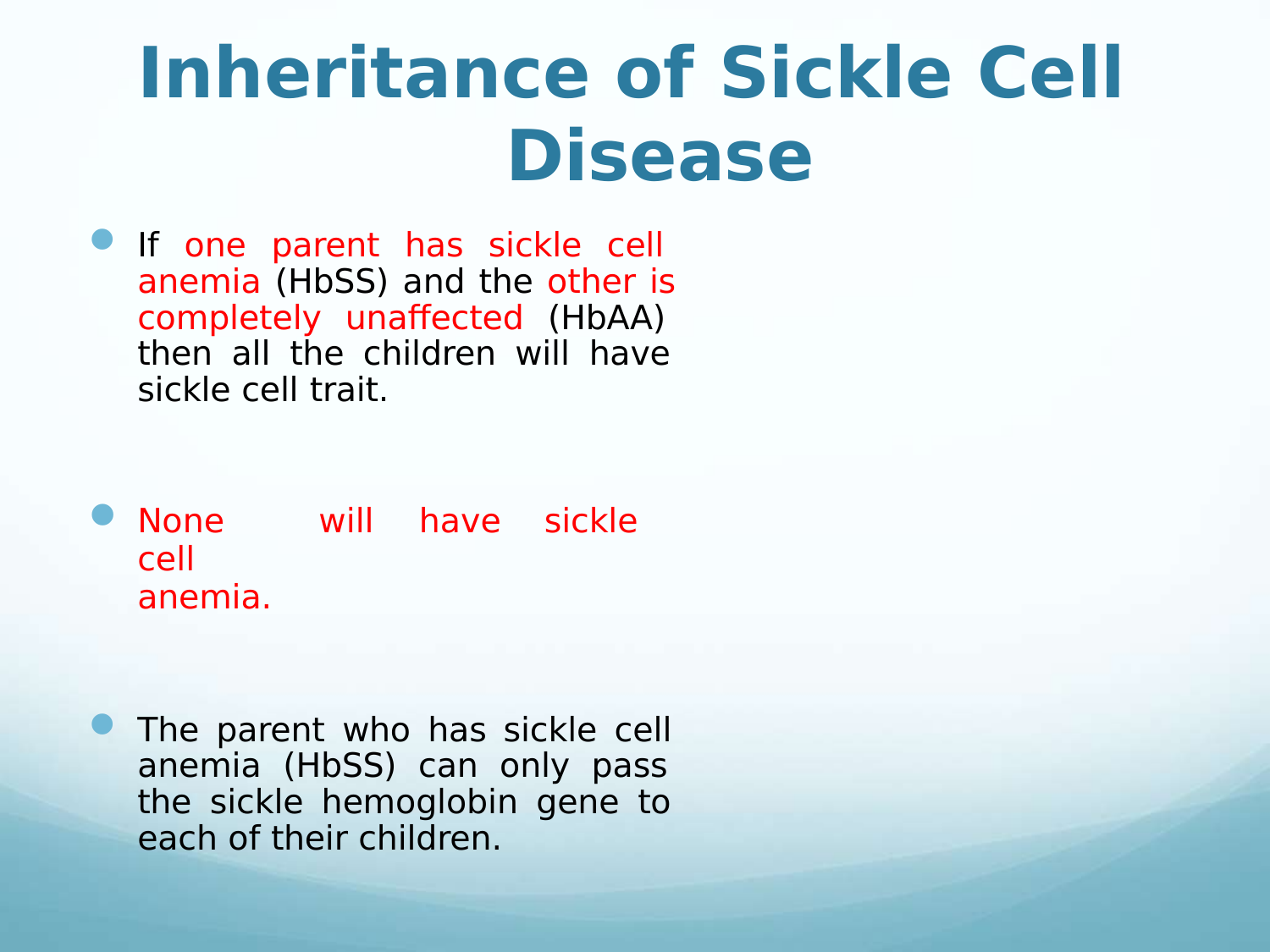

# Inheritance of Sickle Cell  Disease
If one parent has sickle cell  anemia (HbSS) and the other is  completely unaffected (HbAA)  then all the children will have  sickle cell trait.

None	will	have	sickle	cell
anemia.

The parent who has sickle cell  anemia (HbSS) can only pass  the sickle hemoglobin gene to  each of their children.